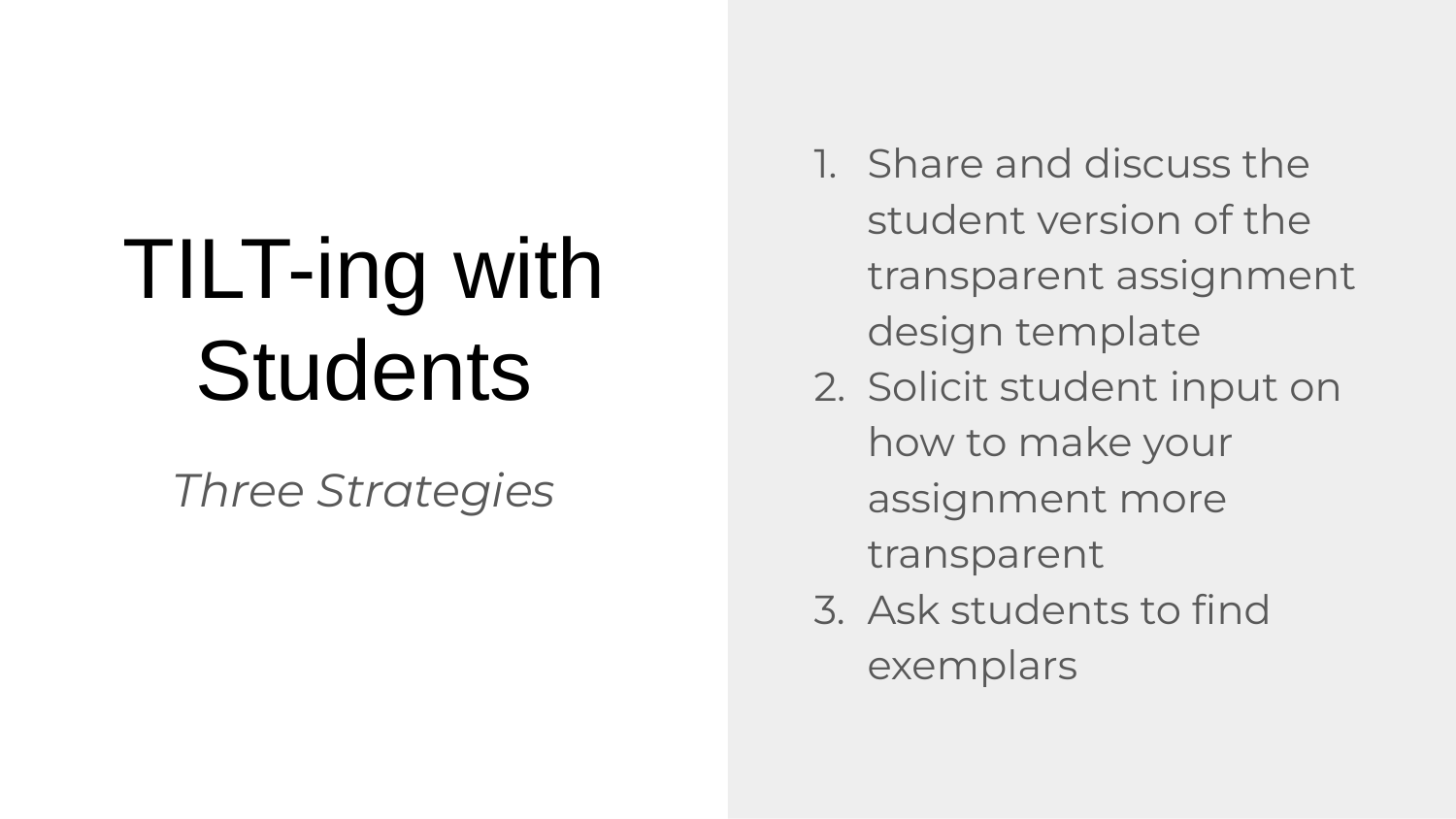

Share and discuss the student version of the transparent assignment design template
Solicit student input on how to make your assignment more transparent
Ask students to find exemplars
# TILT-ing with Students
Three Strategies